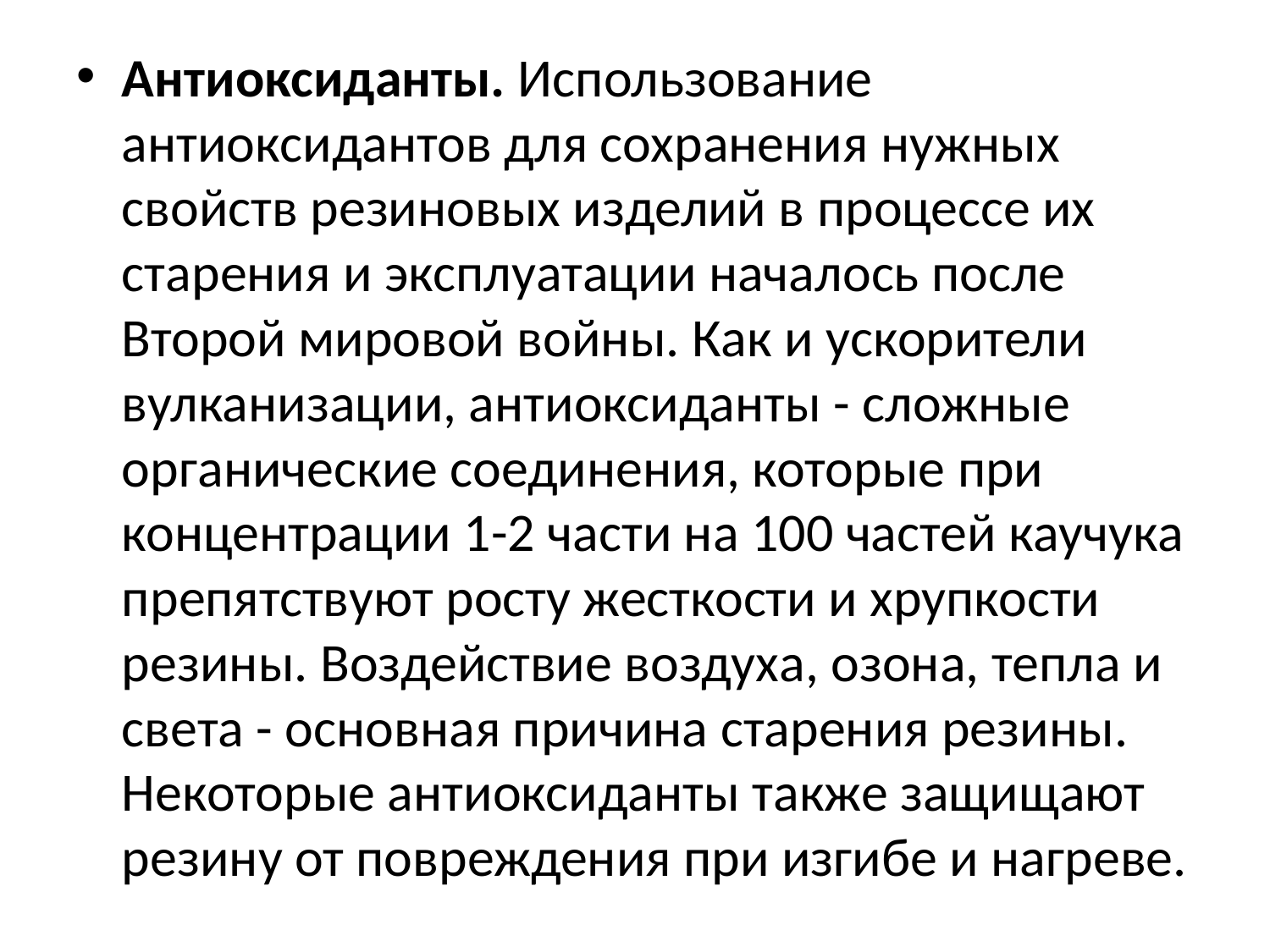

Антиоксиданты. Использование антиоксидантов для сохранения нужных свойств резиновых изделий в процессе их старения и эксплуатации началось после Второй мировой войны. Как и ускорители вулканизации, антиоксиданты - сложные органические соединения, которые при концентрации 1-2 части на 100 частей каучука препятствуют росту жесткости и хрупкости резины. Воздействие воздуха, озона, тепла и света - основная причина старения резины. Некоторые антиоксиданты также защищают резину от повреждения при изгибе и нагреве.